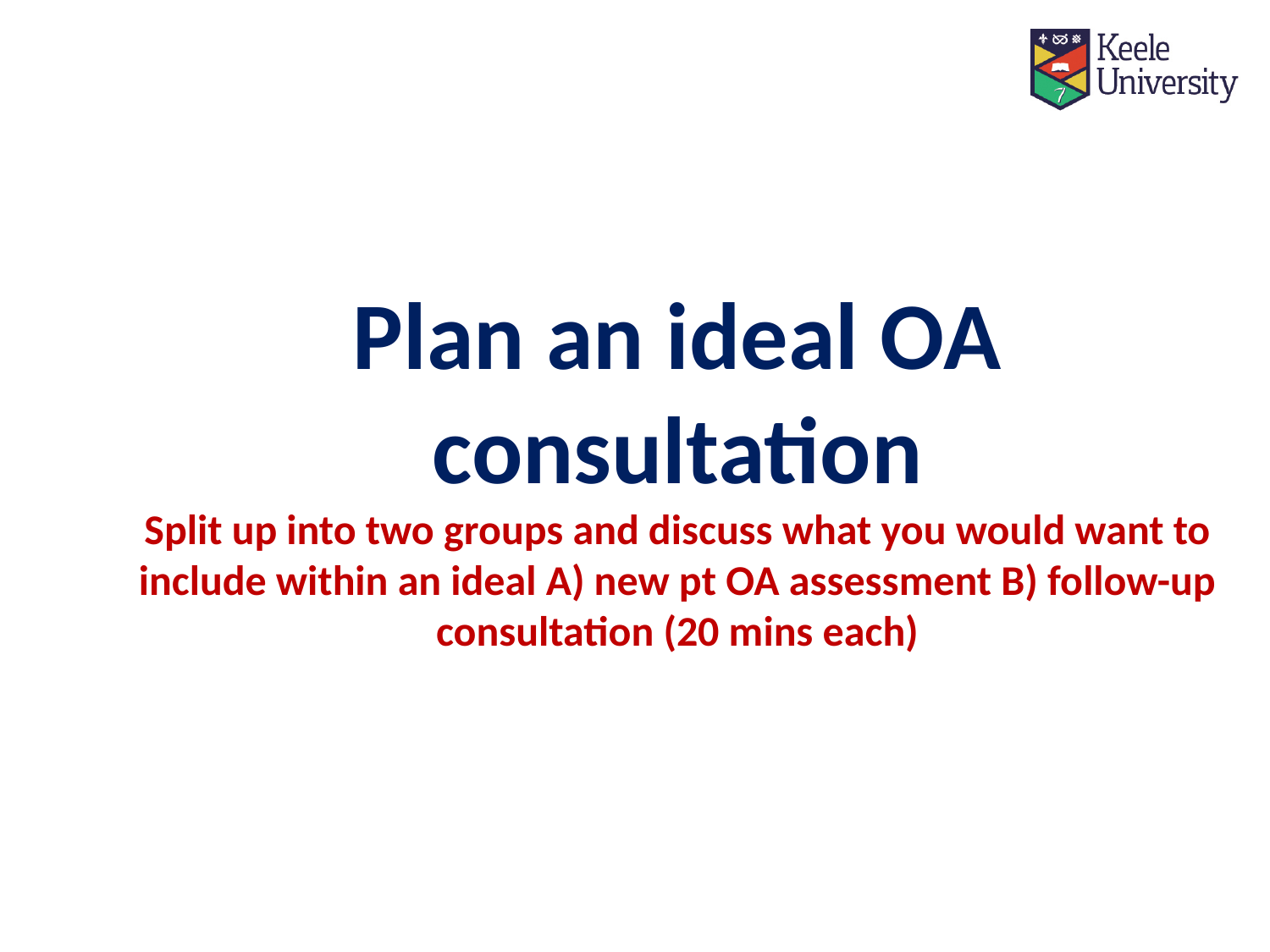

Plan an ideal OA consultation
Split up into two groups and discuss what you would want to include within an ideal A) new pt OA assessment B) follow-up consultation (20 mins each)